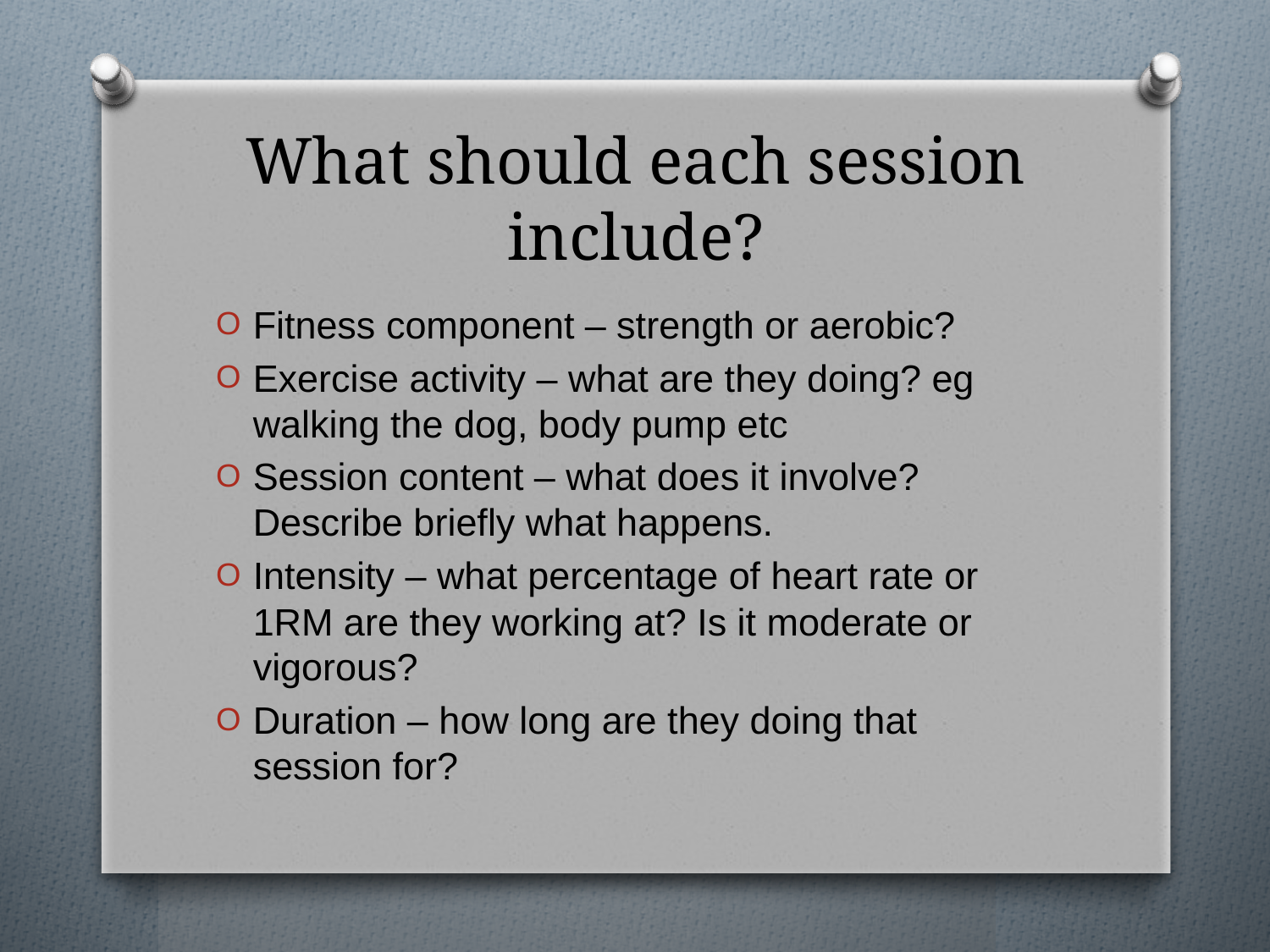

# What should each session include?
Fitness component – strength or aerobic?
Exercise activity – what are they doing? eg walking the dog, body pump etc
Session content – what does it involve? Describe briefly what happens.
Intensity – what percentage of heart rate or 1RM are they working at? Is it moderate or vigorous?
Duration – how long are they doing that session for?